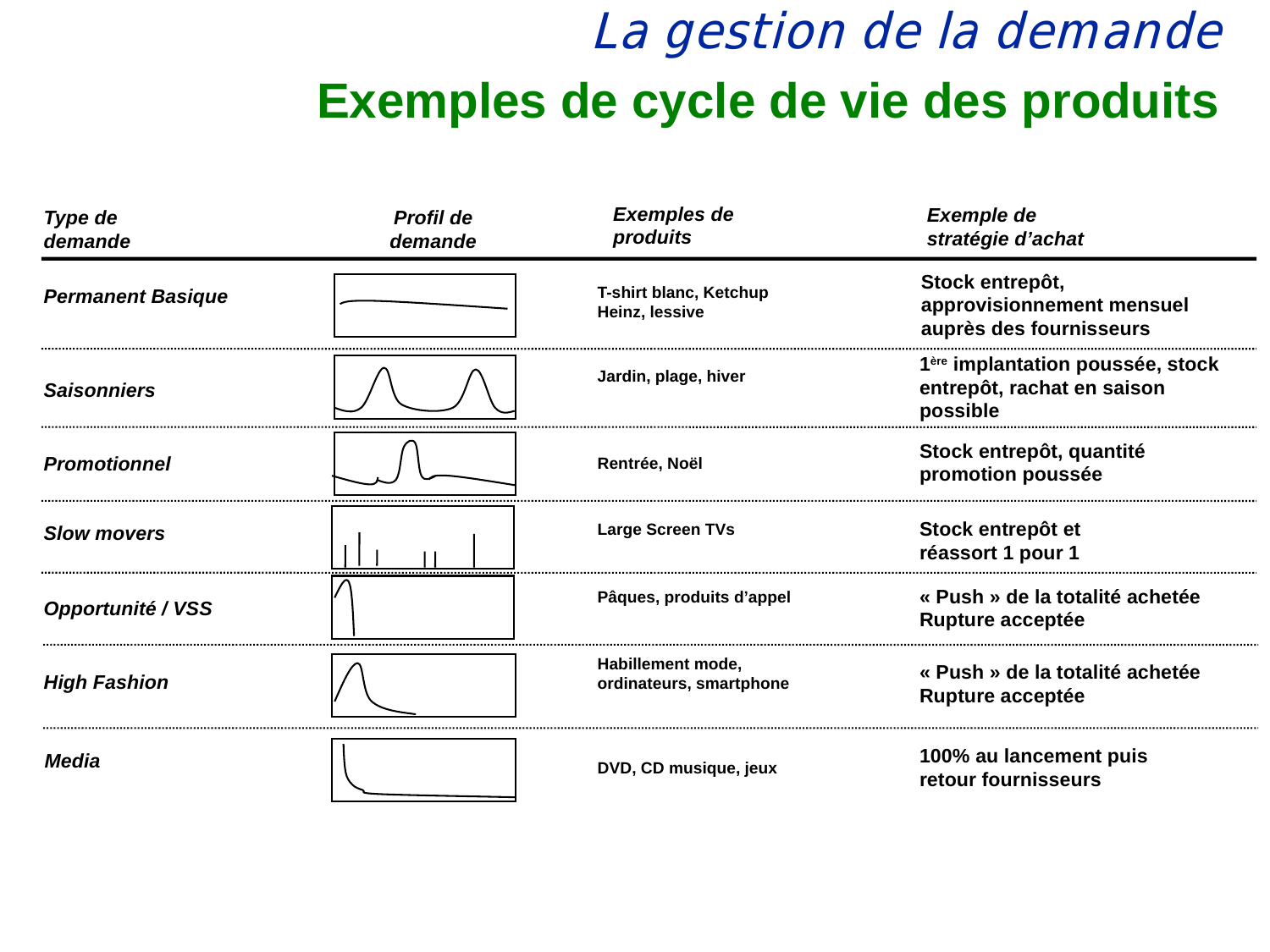

#
Exemples de cycle de vie des produits
g
Exemples de produits
Exemple de stratégie d’achat
Type de demande
Profil de demande

Stock entrepôt, approvisionnement mensuel auprès des fournisseurs

T-shirt blanc, Ketchup Heinz, lessive
Permanent Basique

1ère implantation poussée, stock entrepôt, rachat en saison possible

Jardin, plage, hiver

Saisonniers

Stock entrepôt, quantité promotion poussée

Promotionnel
Rentrée, Noël

Stock entrepôt et réassort 1 pour 1
Large Screen TVs
Slow movers

« Push » de la totalité achetée Rupture acceptée
Pâques, produits d’appel
Opportunité / VSS

Habillement mode, ordinateurs, smartphone
« Push » de la totalité achetée Rupture acceptée

High Fashion

100% au lancement puis retour fournisseurs

Media

DVD, CD musique, jeux